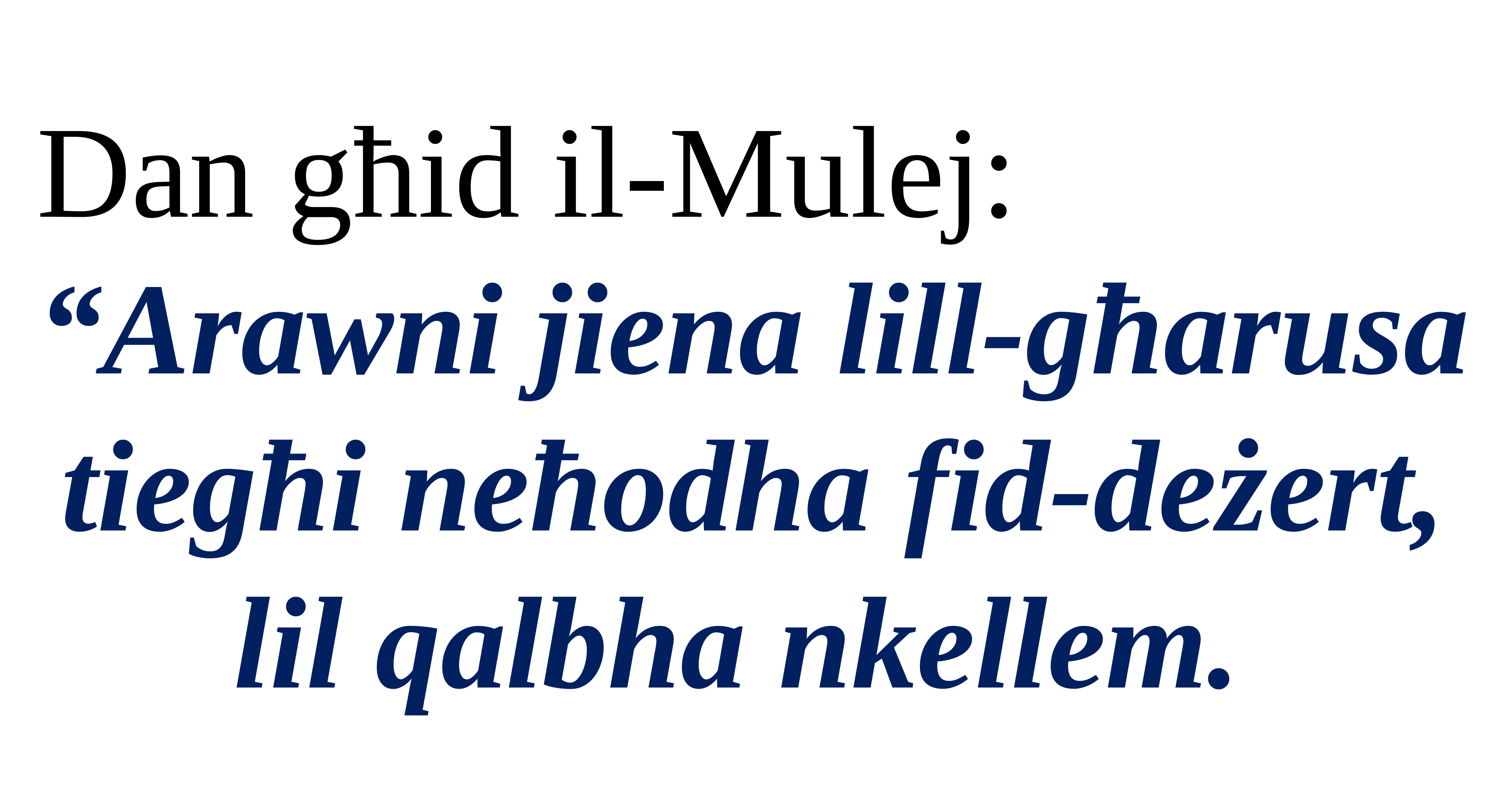

Dan għid il-Mulej:
“Arawni jiena lill-għarusa tiegħi neħodha fid-deżert, lil qalbha nkellem.